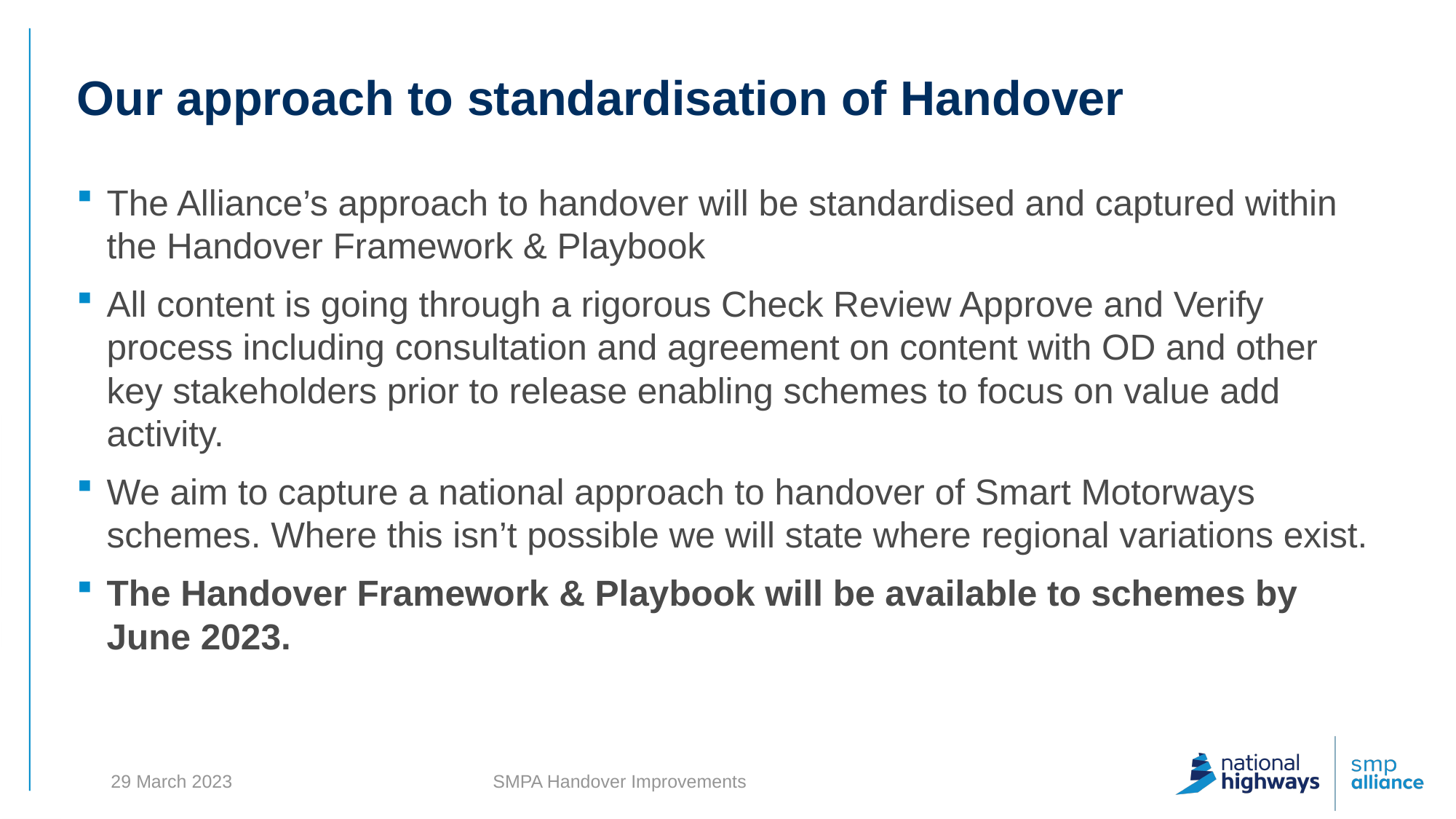

# Our approach to standardisation of Handover
The Alliance’s approach to handover will be standardised and captured within the Handover Framework & Playbook
All content is going through a rigorous Check Review Approve and Verify process including consultation and agreement on content with OD and other key stakeholders prior to release enabling schemes to focus on value add activity.
We aim to capture a national approach to handover of Smart Motorways schemes. Where this isn’t possible we will state where regional variations exist.
The Handover Framework & Playbook will be available to schemes by June 2023.

29 March 2023
SMPA Handover Improvements